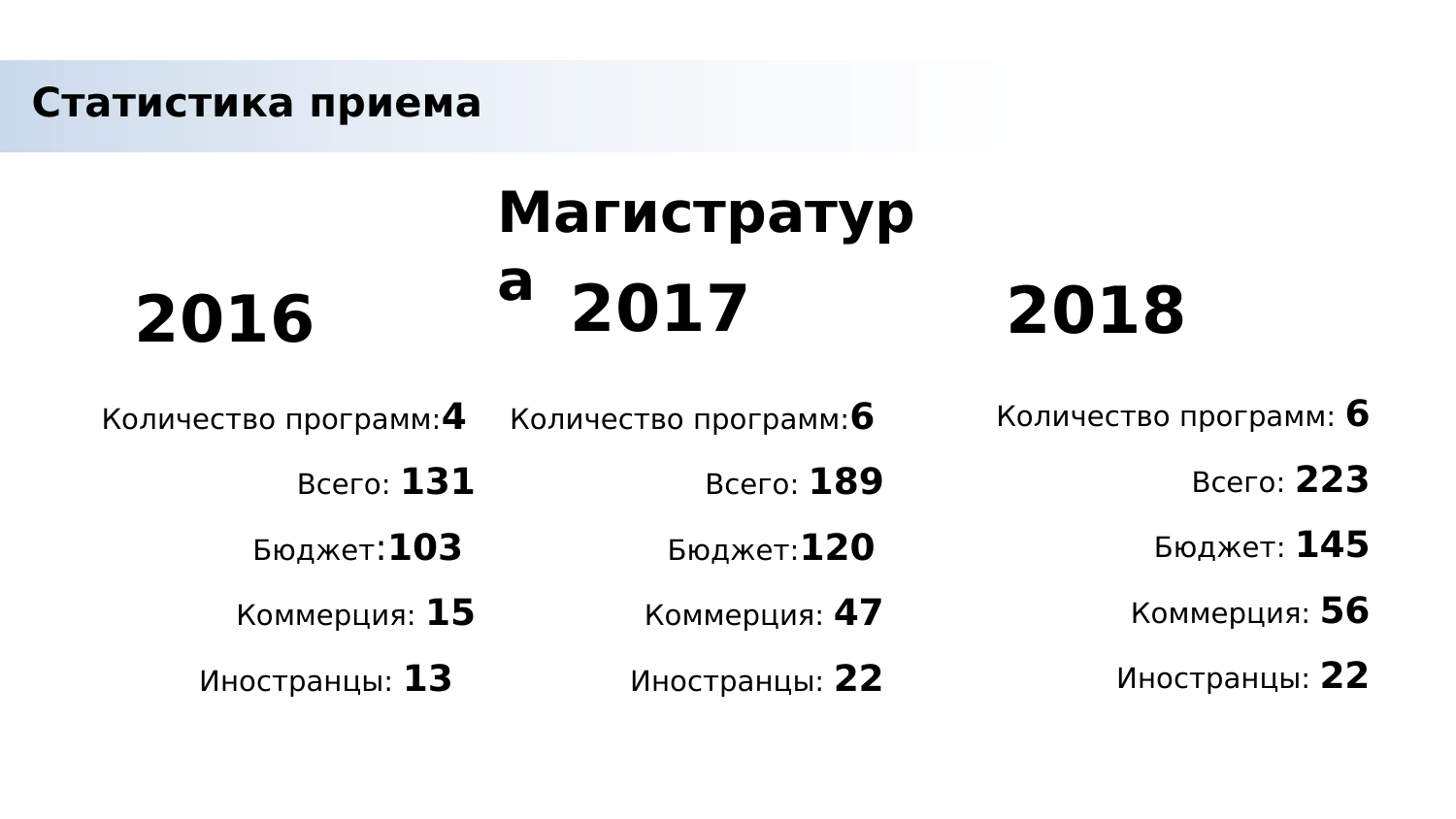

Статистика приема
Магистратура
2017
2018
2016
Количество программ: 6
Всего: 223
Бюджет: 145
Коммерция: 56
Иностранцы: 22
Количество программ:4
Всего: 131
Бюджет:103
Коммерция: 15
Иностранцы: 13
Количество программ:6
Всего: 189
Бюджет:120
Коммерция: 47
Иностранцы: 22